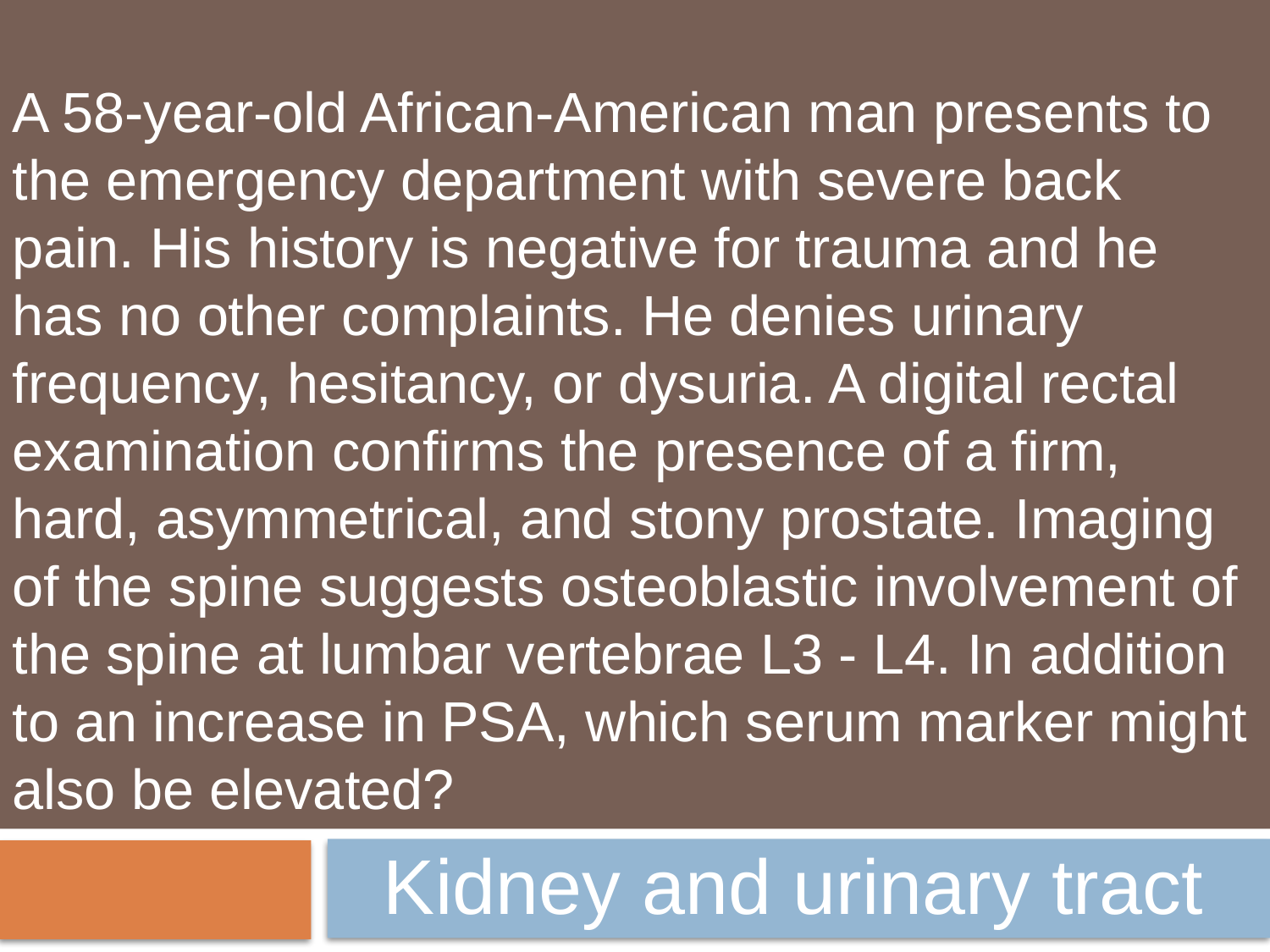

A 58-year-old African-American man presents to the emergency department with severe back pain. His history is negative for trauma and he has no other complaints. He denies urinary frequency, hesitancy, or dysuria. A digital rectal examination confirms the presence of a firm, hard, asymmetrical, and stony prostate. Imaging of the spine suggests osteoblastic involvement of the spine at lumbar vertebrae L3 - L4. In addition to an increase in PSA, which serum marker might also be elevated?
Kidney and urinary tract